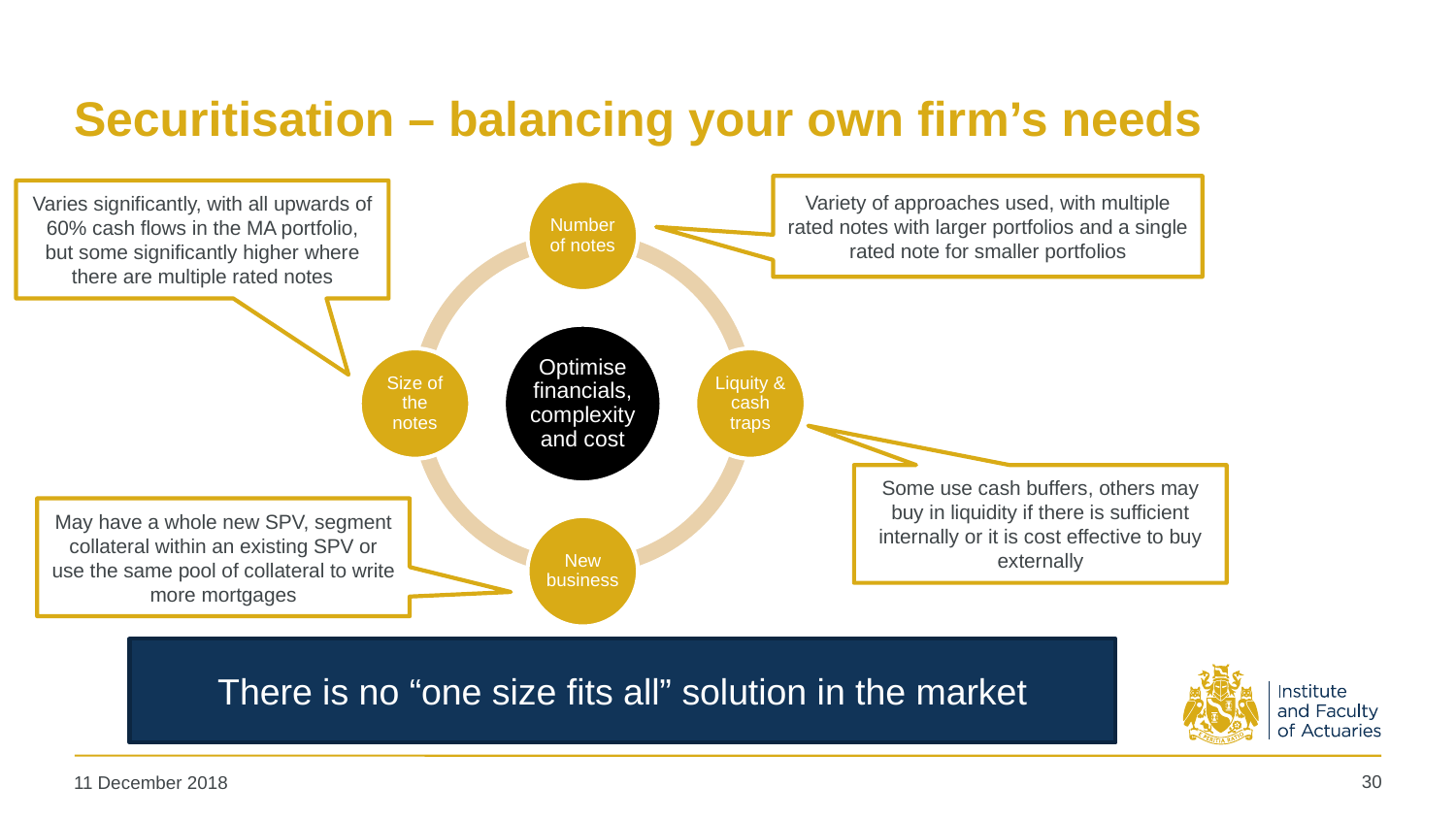

# Securitisation – balancing your own firm’s needs
Variety of approaches used, with multiple rated notes with larger portfolios and a single rated note for smaller portfolios
Varies significantly, with all upwards of 60% cash flows in the MA portfolio, but some significantly higher where there are multiple rated notes
Optimise financials, complexity and cost
Number of notes
Liquity & cash traps
New business
Size of the notes
Some use cash buffers, others may buy in liquidity if there is sufficient internally or it is cost effective to buy externally
May have a whole new SPV, segment collateral within an existing SPV or use the same pool of collateral to write more mortgages
There is no “one size fits all” solution in the market
30
11 December 2018